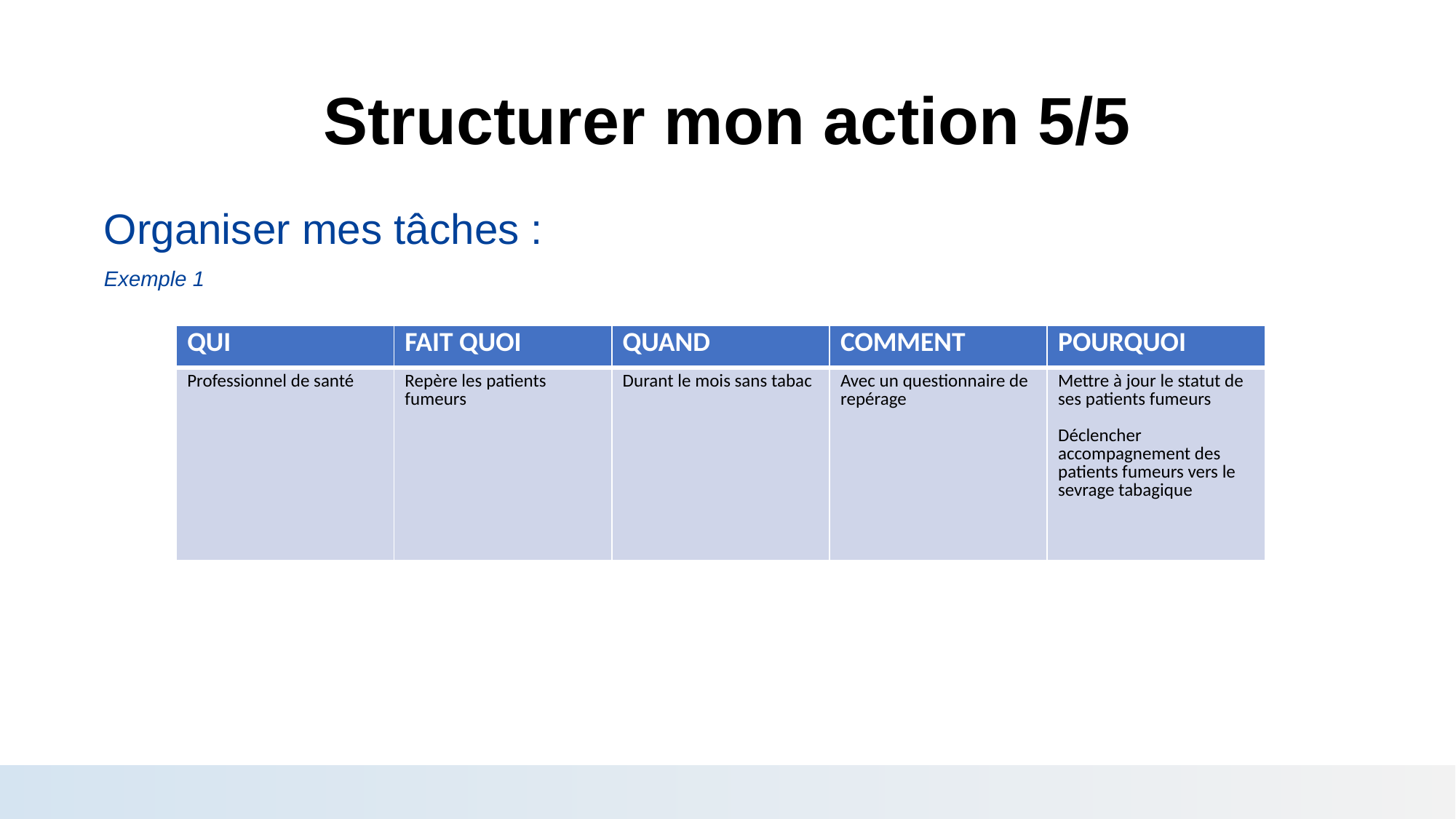

# Structurer mon action 5/5
Organiser mes tâches :
Exemple 1

| QUI | FAIT QUOI | QUAND | COMMENT | POURQUOI |
| --- | --- | --- | --- | --- |
| Professionnel de santé | Repère les patients fumeurs | Durant le mois sans tabac | Avec un questionnaire de repérage | Mettre à jour le statut de ses patients fumeurs Déclencher accompagnement des patients fumeurs vers le sevrage tabagique |